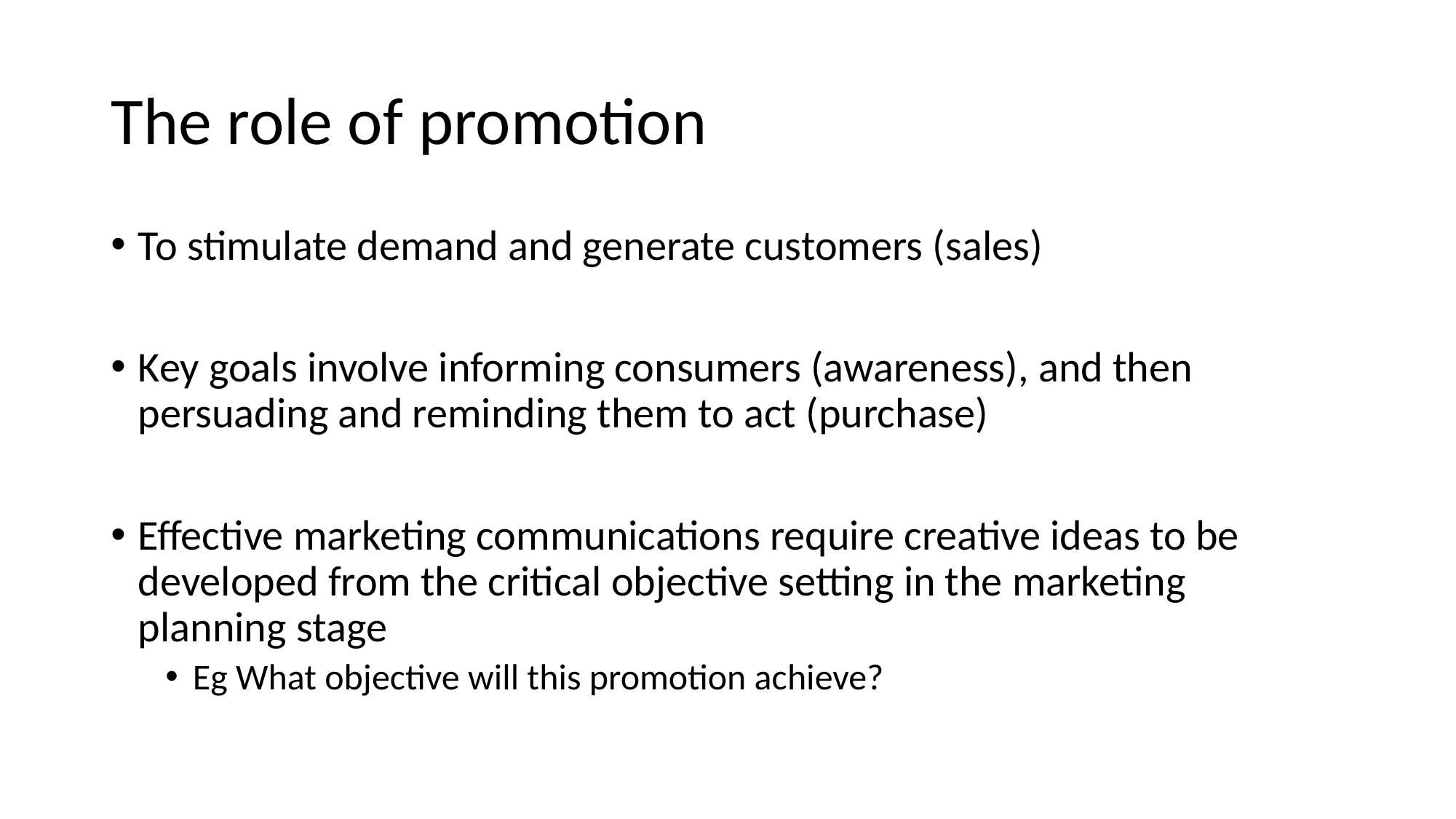

# The role of promotion
To stimulate demand and generate customers (sales)

Key goals involve informing consumers (awareness), and then persuading and reminding them to act (purchase)

Effective marketing communications require creative ideas to be developed from the critical objective setting in the marketing planning stage
Eg What objective will this promotion achieve?